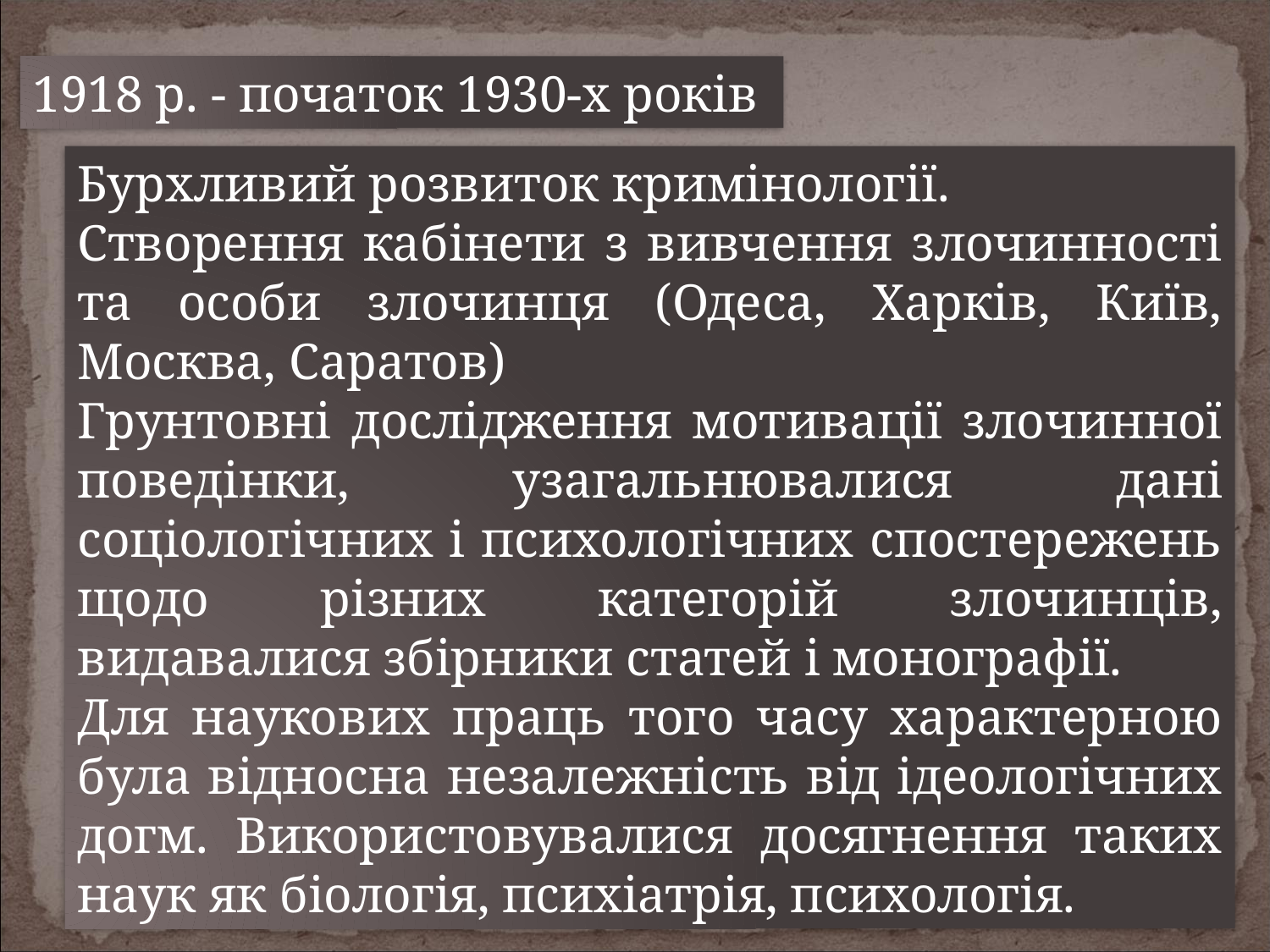

1918 р. - початок 1930-х років
Бурхливий розвиток кримінології.
Створення кабінети з вивчення злочинності та особи злочинця (Одеса, Харків, Київ, Москва, Саратов)
Грунтовні дослідження мотивації злочинної поведінки, узагальнювалися дані соціологічних і психологічних спостережень щодо різних категорій злочинців, видавалися збірники статей і монографії.
Для наукових праць того часу характерною була відносна незалежність від ідеологічних догм. Використовувалися досягнення таких наук як біологія, психіатрія, психологія.